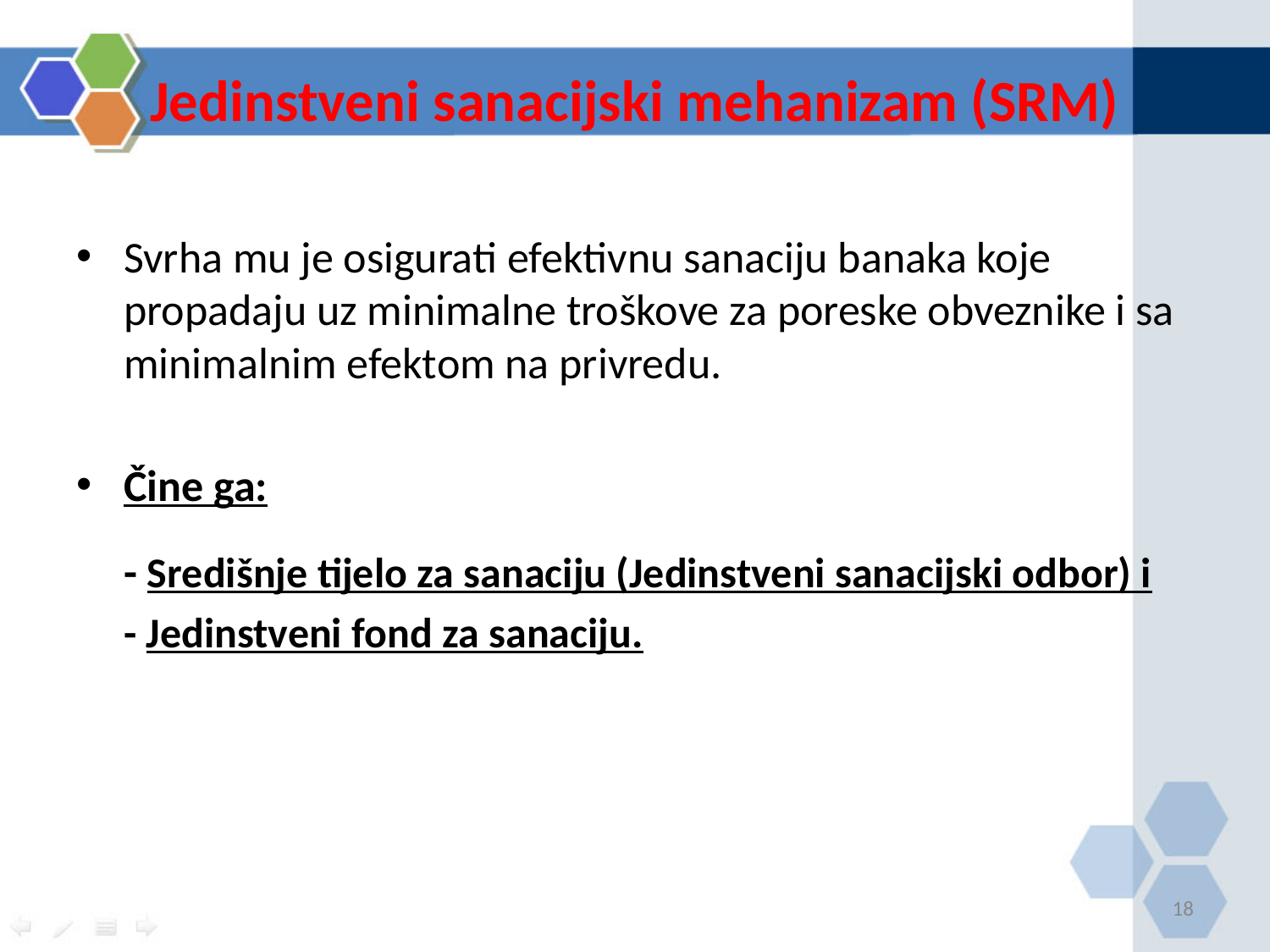

# Jedinstveni sanacijski mehanizam (SRM)
Svrha mu je osigurati efektivnu sanaciju banaka koje propadaju uz minimalne troškove za poreske obveznike i sa minimalnim efektom na privredu.

Čine ga:

	- Središnje tijelo za sanaciju (Jedinstveni sanacijski odbor) i
	- Jedinstveni fond za sanaciju.

18